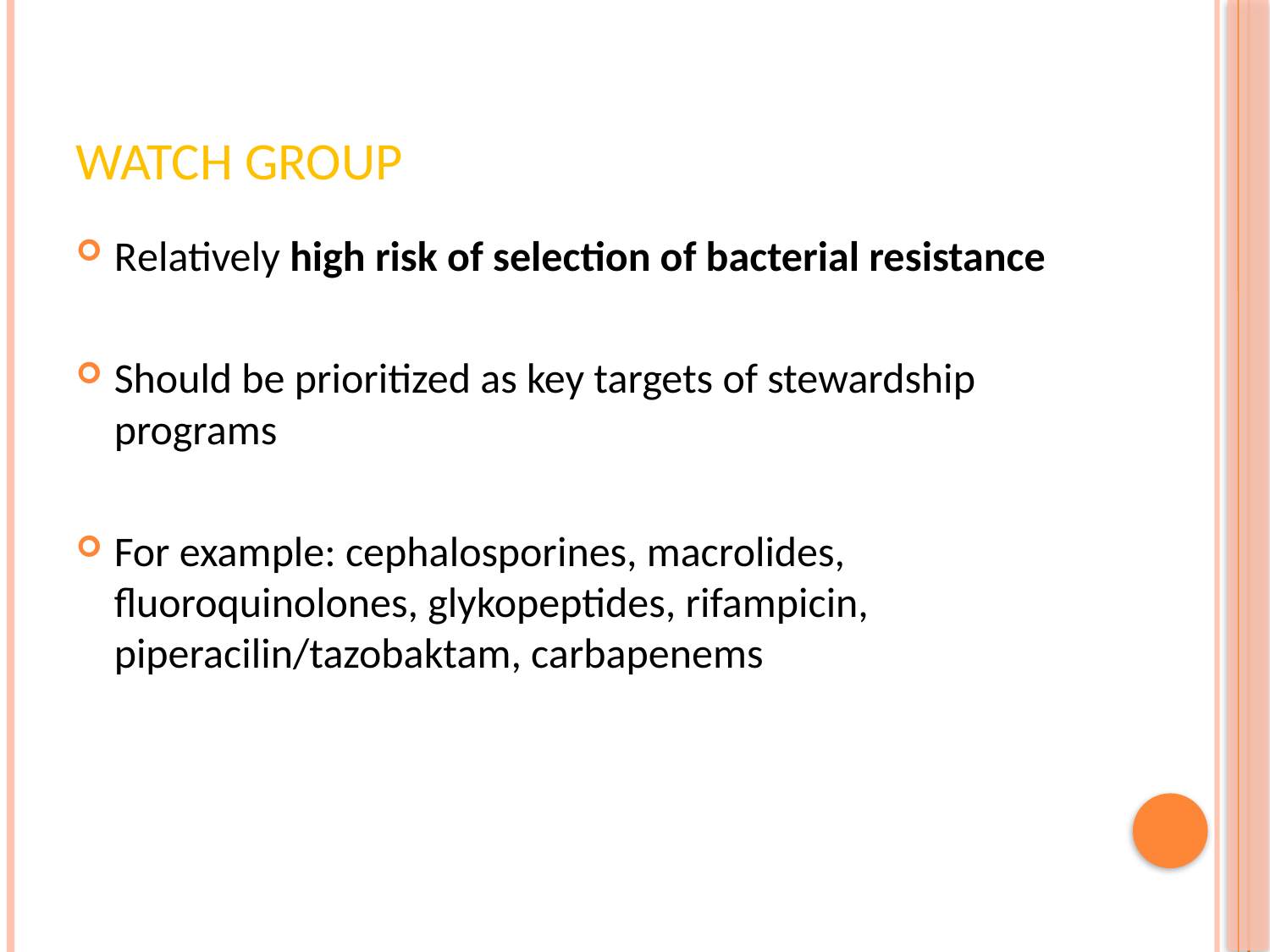

# Watch group
Relatively high risk of selection of bacterial resistance

Should be prioritized as key targets of stewardship programs

For example: cephalosporines, macrolides,
fluoroquinolones, glykopeptides, rifampicin, piperacilin/tazobaktam, carbapenems